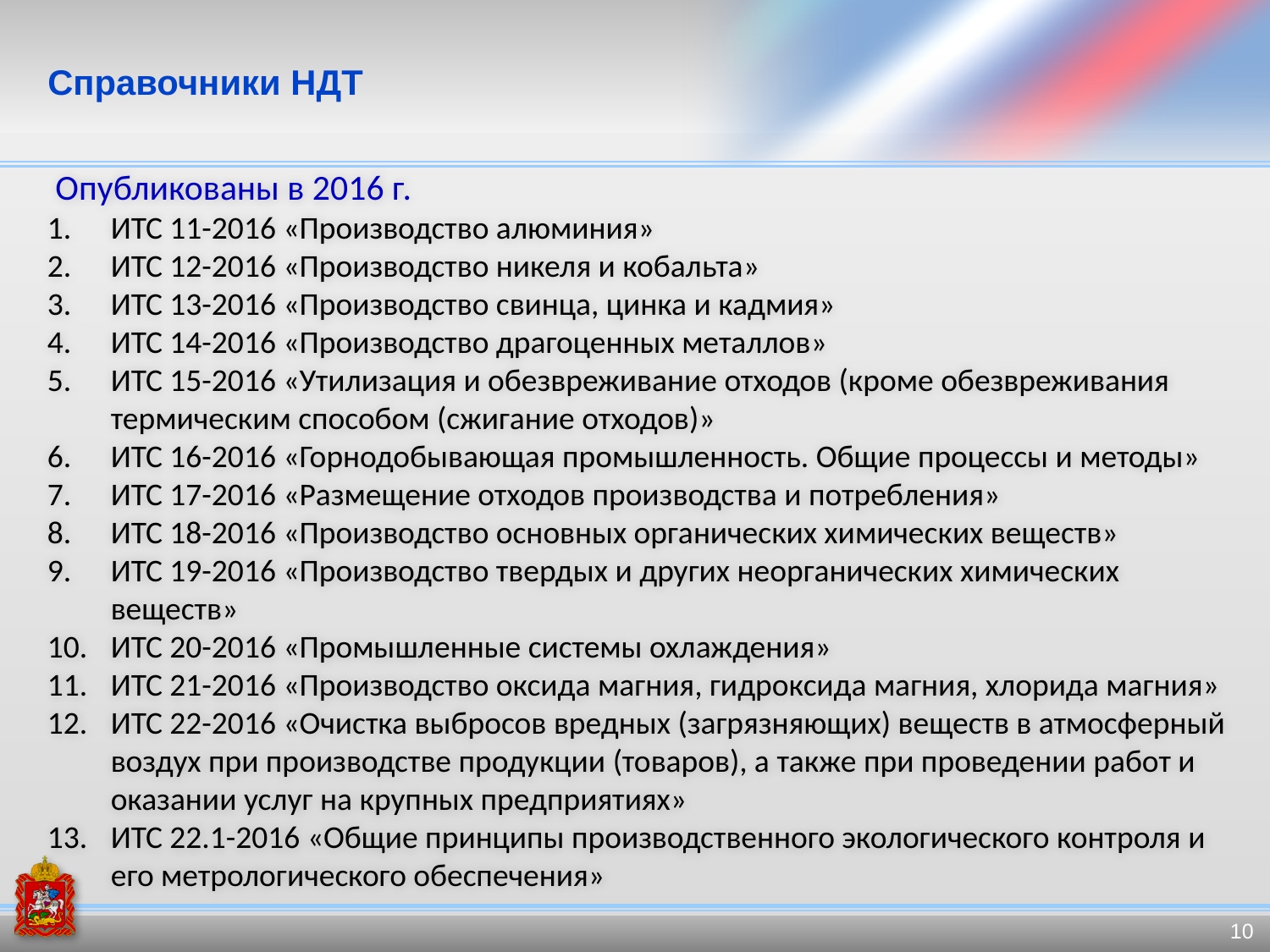

# Справочники НДТ
 Опубликованы в 2016 г.
ИТС 11-2016 «Производство алюминия»
ИТС 12-2016 «Производство никеля и кобальта»
ИТС 13-2016 «Производство свинца, цинка и кадмия»
ИТС 14-2016 «Производство драгоценных металлов»
ИТС 15-2016 «Утилизация и обезвреживание отходов (кроме обезвреживания термическим способом (сжигание отходов)»
ИТС 16-2016 «Горнодобывающая промышленность. Общие процессы и методы»
ИТС 17-2016 «Размещение отходов производства и потребления»
ИТС 18-2016 «Производство основных органических химических веществ»
ИТС 19-2016 «Производство твердых и других неорганических химических веществ»
ИТС 20-2016 «Промышленные системы охлаждения»
ИТС 21-2016 «Производство оксида магния, гидроксида магния, хлорида магния»
ИТС 22-2016 «Очистка выбросов вредных (загрязняющих) веществ в атмосферный воздух при производстве продукции (товаров), а также при проведении работ и оказании услуг на крупных предприятиях»
ИТС 22.1-2016 «Общие принципы производственного экологического контроля и его метрологического обеспечения»
10